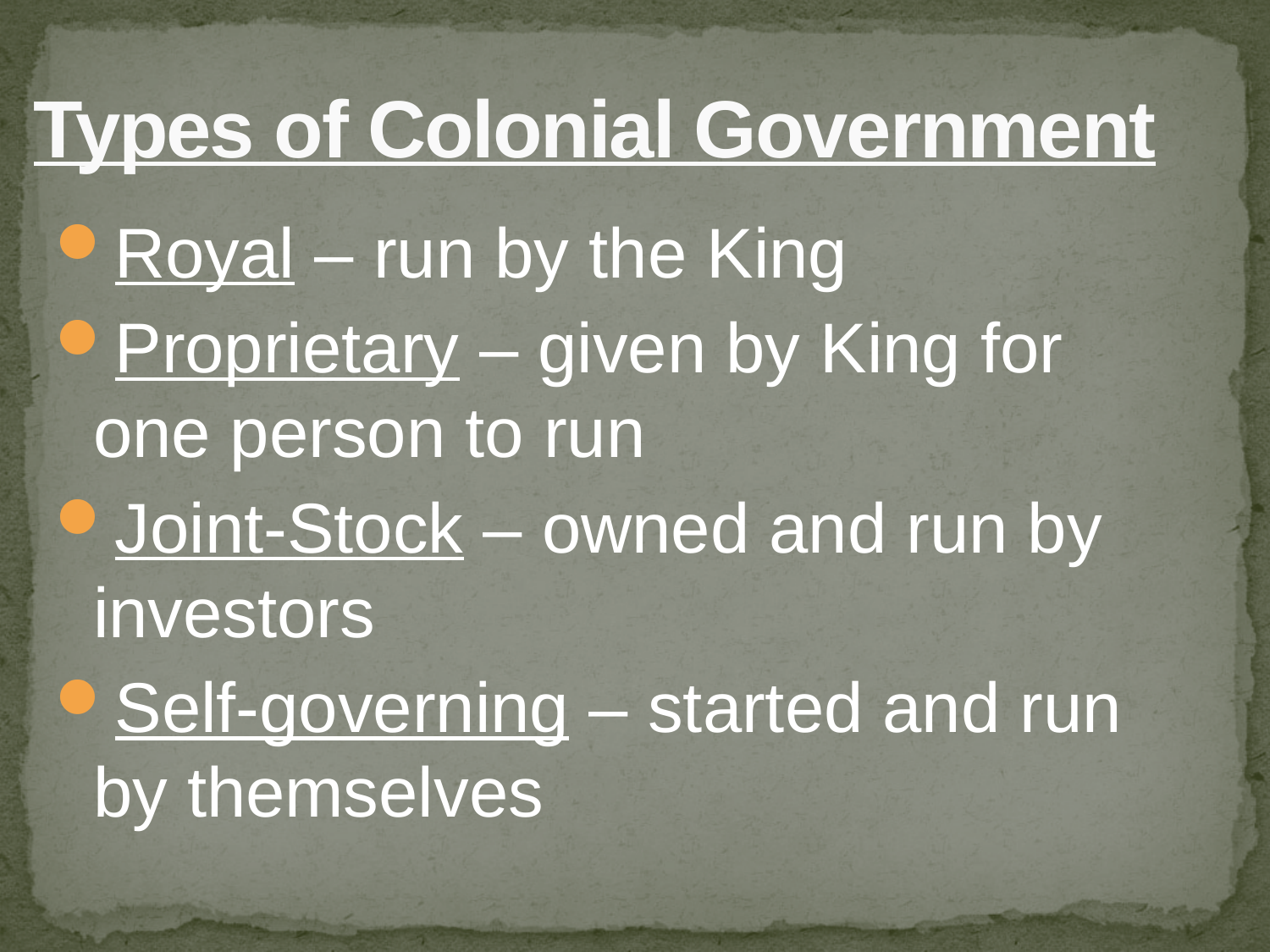

# Types of Colonial Government
Royal – run by the King
Proprietary – given by King for one person to run
Joint-Stock – owned and run by investors
Self-governing – started and run by themselves